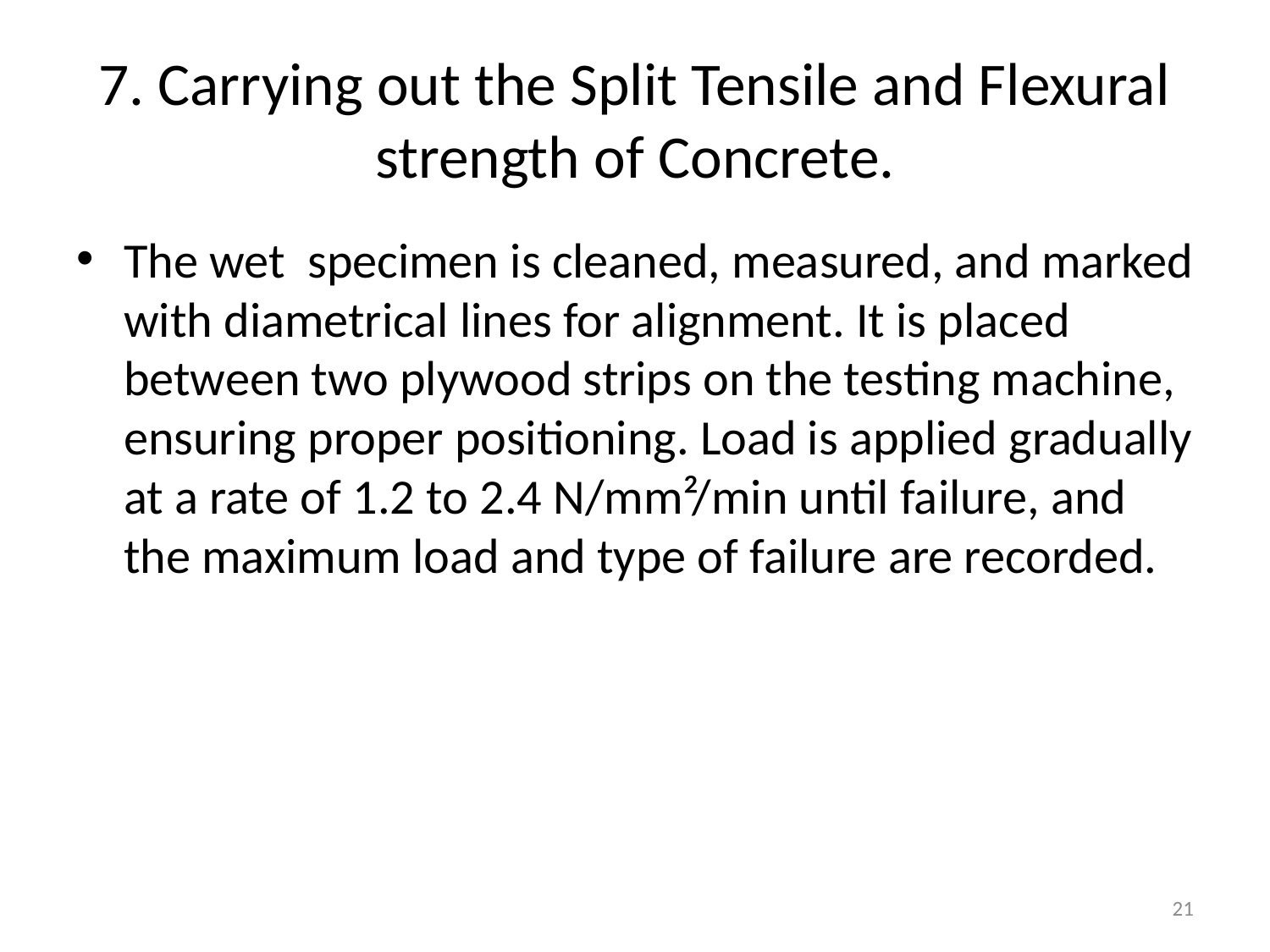

# 7. Carrying out the Split Tensile and Flexural strength of Concrete.
The wet  specimen is cleaned, measured, and marked with diametrical lines for alignment. It is placed between two plywood strips on the testing machine, ensuring proper positioning. Load is applied gradually at a rate of 1.2 to 2.4 N/mm²/min until failure, and the maximum load and type of failure are recorded.
21